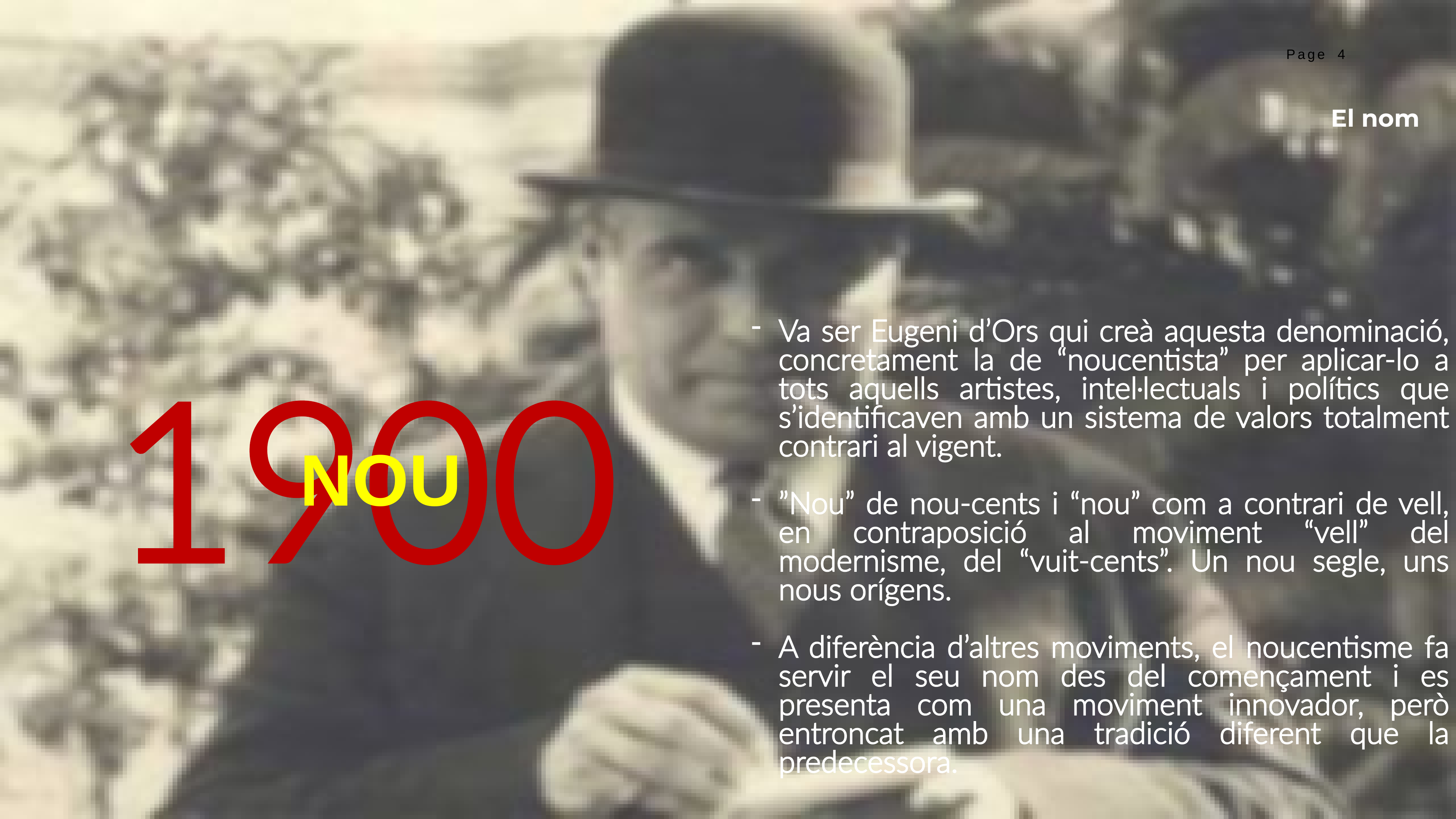

El nom
Va ser Eugeni d’Ors qui creà aquesta denominació, concretament la de “noucentista” per aplicar-lo a tots aquells artistes, intel·lectuals i polítics que s’identificaven amb un sistema de valors totalment contrari al vigent.

”Nou” de nou-cents i “nou” com a contrari de vell, en contraposició al moviment “vell” del modernisme, del “vuit-cents”. Un nou segle, uns nous orígens.

A diferència d’altres moviments, el noucentisme fa servir el seu nom des del començament i es presenta com una moviment innovador, però entroncat amb una tradició diferent que la predecessora.
1900

NOU